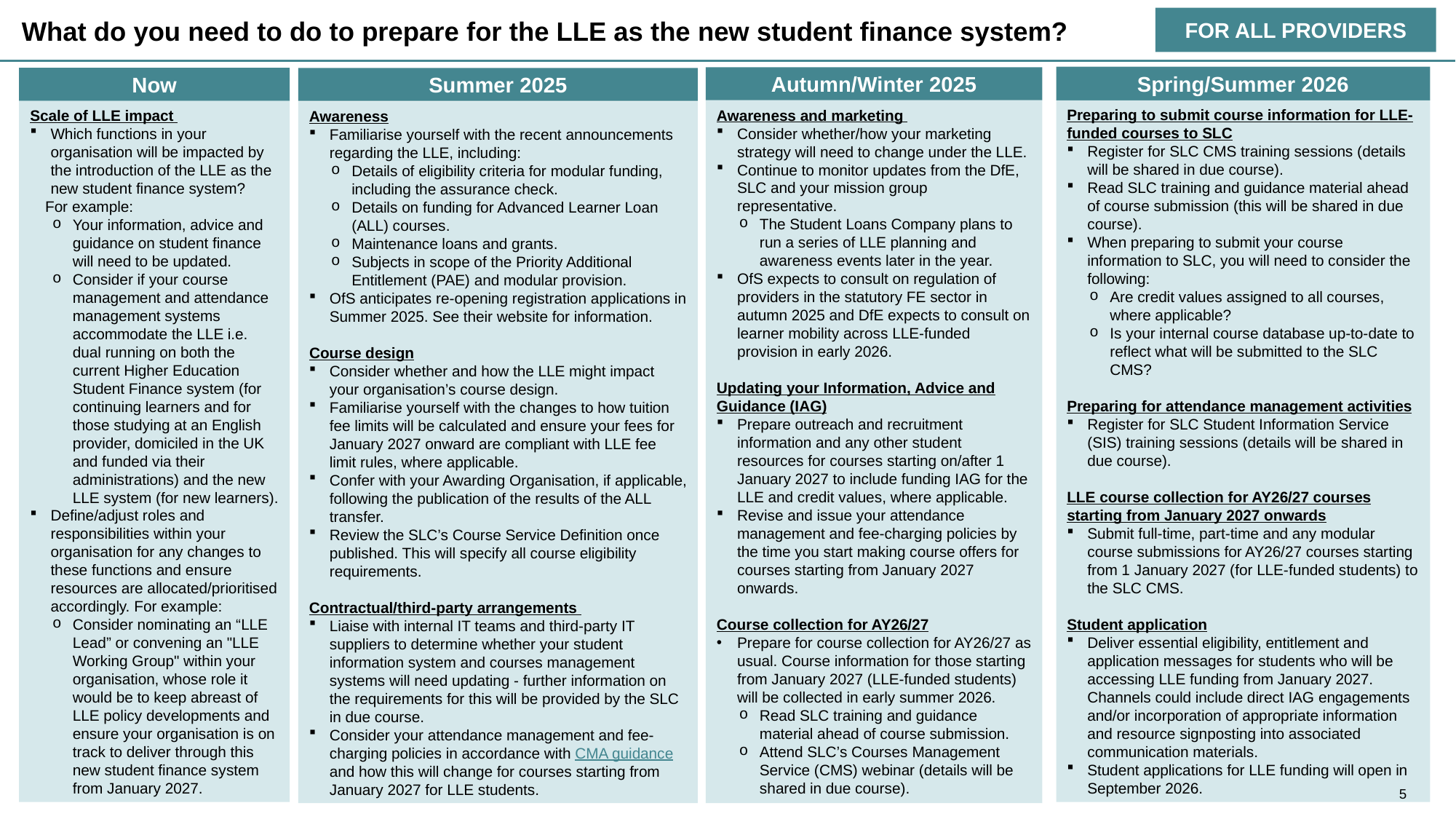

What do you need to do to prepare for the LLE as the new student finance system?
FOR ALL PROVIDERS
Spring/Summer 2026
Autumn/Winter 2025
Now
Summer 2025
Awareness and marketing
Consider whether/how your marketing strategy will need to change under the LLE.
Continue to monitor updates from the DfE, SLC and your mission group representative.
The Student Loans Company plans to run a series of LLE planning and awareness events later in the year.
OfS expects to consult on regulation of providers in the statutory FE sector in autumn 2025 and DfE expects to consult on learner mobility across LLE-funded provision in early 2026.

Updating your Information, Advice and Guidance (IAG)
Prepare outreach and recruitment information and any other student resources for courses starting on/after 1 January 2027 to include funding IAG for the LLE and credit values, where applicable.
Revise and issue your attendance management and fee-charging policies by the time you start making course offers for courses starting from January 2027 onwards.

Course collection for AY26/27
Prepare for course collection for AY26/27 as usual. Course information for those starting from January 2027 (LLE-funded students) will be collected in early summer 2026.
Read SLC training and guidance material ahead of course submission.
Attend SLC’s Courses Management Service (CMS) webinar (details will be shared in due course).

Preparing to submit course information for LLE-funded courses to SLC
Register for SLC CMS training sessions (details will be shared in due course).
Read SLC training and guidance material ahead of course submission (this will be shared in due course).
When preparing to submit your course information to SLC, you will need to consider the following:
Are credit values assigned to all courses, where applicable?
Is your internal course database up-to-date to reflect what will be submitted to the SLC CMS?

Preparing for attendance management activities
Register for SLC Student Information Service (SIS) training sessions (details will be shared in due course).

LLE course collection for AY26/27 courses starting from January 2027 onwards
Submit full-time, part-time and any modular course submissions for AY26/27 courses starting from 1 January 2027 (for LLE-funded students) to the SLC CMS.

Student application
Deliver essential eligibility, entitlement and application messages for students who will be accessing LLE funding from January 2027. Channels could include direct IAG engagements and/or incorporation of appropriate information and resource signposting into associated communication materials.
Student applications for LLE funding will open in September 2026.

Scale of LLE impact
Which functions in your organisation will be impacted by the introduction of the LLE as the new student finance system?
 For example:
Your information, advice and guidance on student finance will need to be updated.
Consider if your course management and attendance management systems accommodate the LLE i.e. dual running on both the current Higher Education Student Finance system (for continuing learners and for those studying at an English provider, domiciled in the UK and funded via their administrations) and the new LLE system (for new learners).
Define/adjust roles and responsibilities within your organisation for any changes to these functions and ensure resources are allocated/prioritised accordingly. For example:
Consider nominating an “LLE Lead” or convening an "LLE Working Group" within your organisation, whose role it would be to keep abreast of LLE policy developments and ensure your organisation is on track to deliver through this new student finance system from January 2027.

Awareness
Familiarise yourself with the recent announcements regarding the LLE, including:
Details of eligibility criteria for modular funding, including the assurance check.
Details on funding for Advanced Learner Loan (ALL) courses.
Maintenance loans and grants.
Subjects in scope of the Priority Additional Entitlement (PAE) and modular provision.
OfS anticipates re-opening registration applications in Summer 2025. See their website for information.

Course design
Consider whether and how the LLE might impact your organisation’s course design.
Familiarise yourself with the changes to how tuition fee limits will be calculated and ensure your fees for January 2027 onward are compliant with LLE fee limit rules, where applicable.
Confer with your Awarding Organisation, if applicable, following the publication of the results of the ALL transfer.
Review the SLC’s Course Service Definition once published. This will specify all course eligibility requirements.

Contractual/third-party arrangements
Liaise with internal IT teams and third-party IT suppliers to determine whether your student information system and courses management systems will need updating - further information on the requirements for this will be provided by the SLC in due course.
Consider your attendance management and fee-charging policies in accordance with CMA guidance and how this will change for courses starting from January 2027 for LLE students.

5